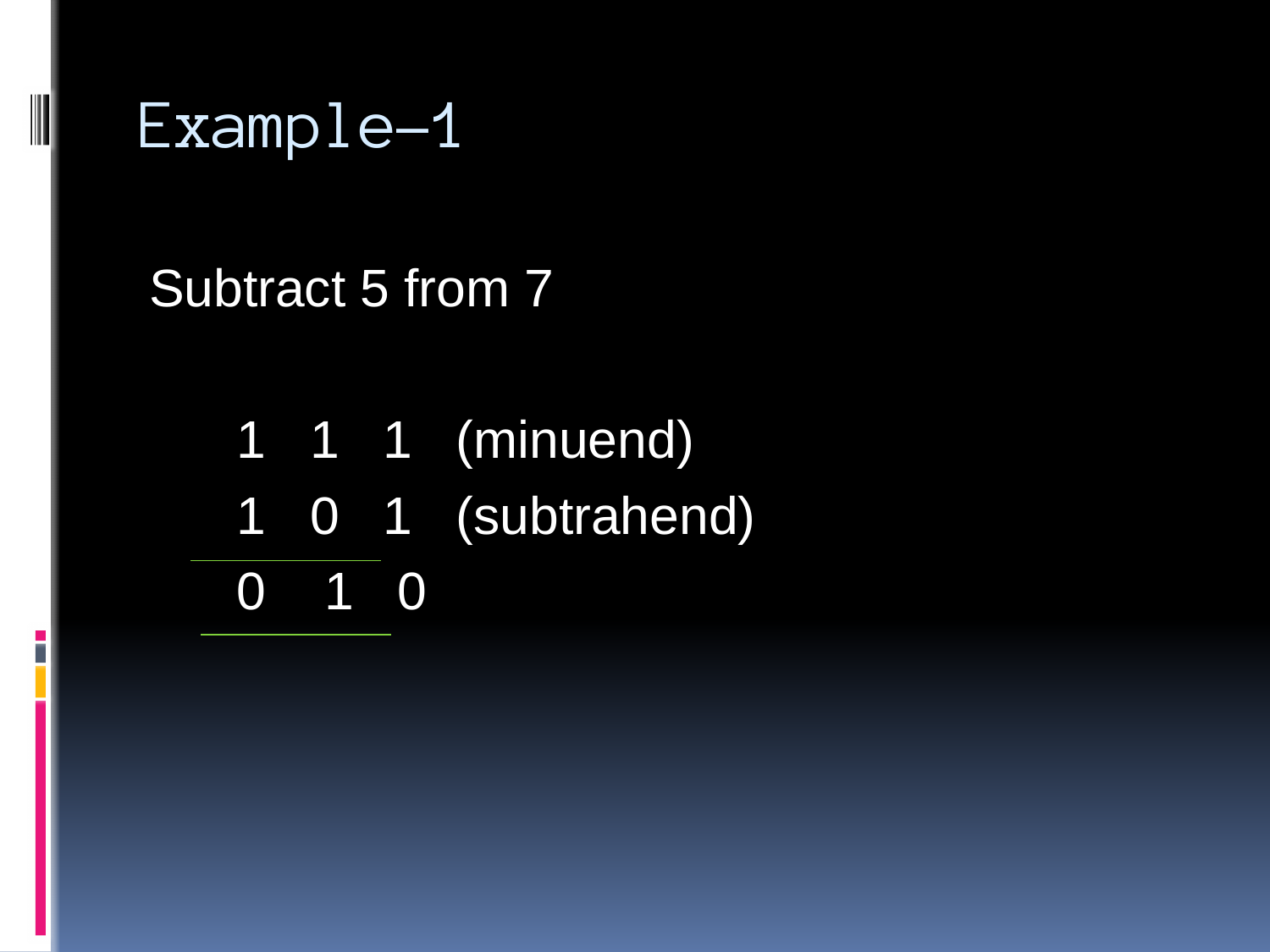

# Example-1
Subtract 5 from 7

      1   1   1   (minuend)
      1   0   1   (subtrahend)
      0    1   0